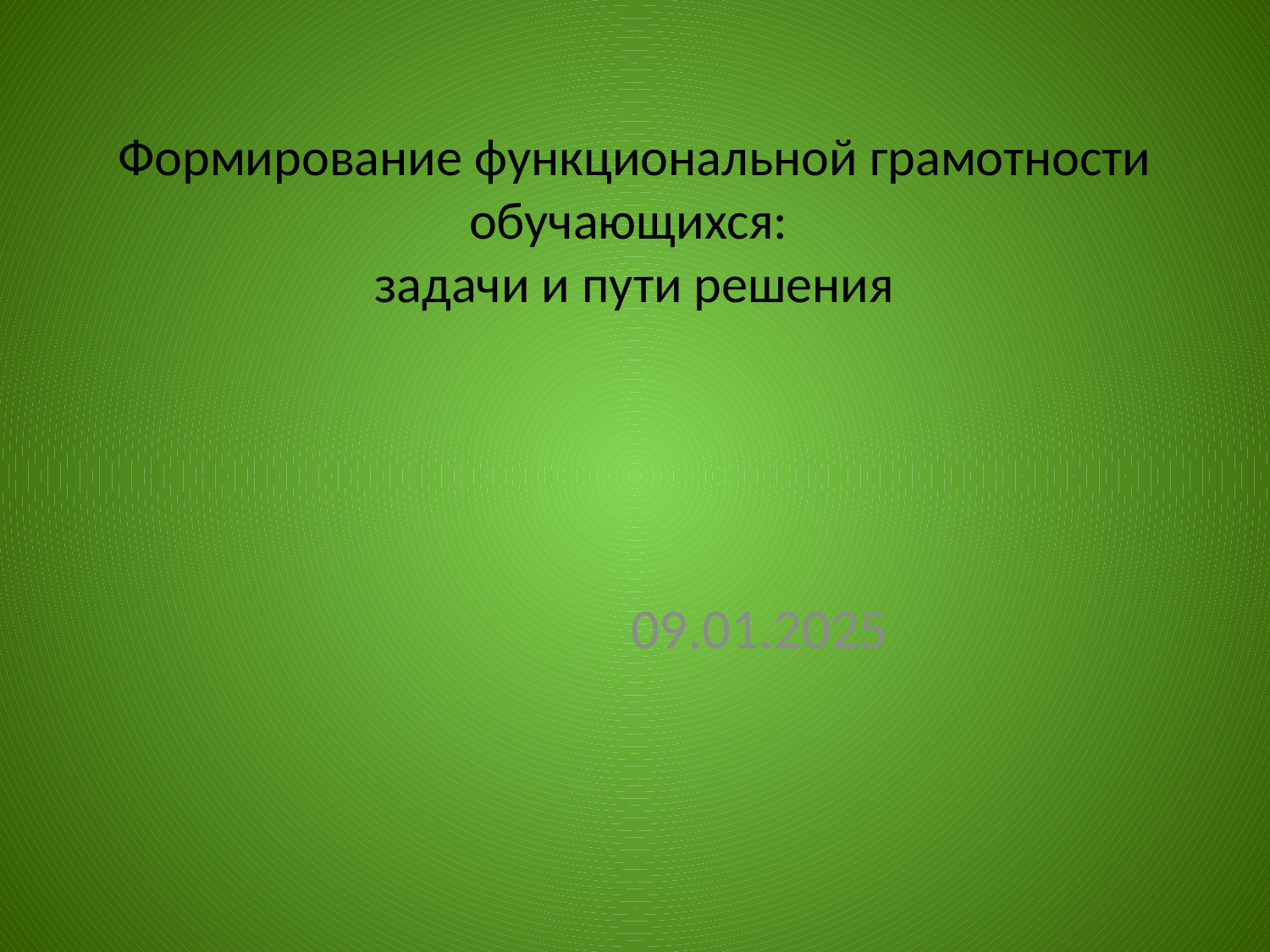

# Формирование функциональной грамотности обучающихся: задачи и пути решения
09.01.2025